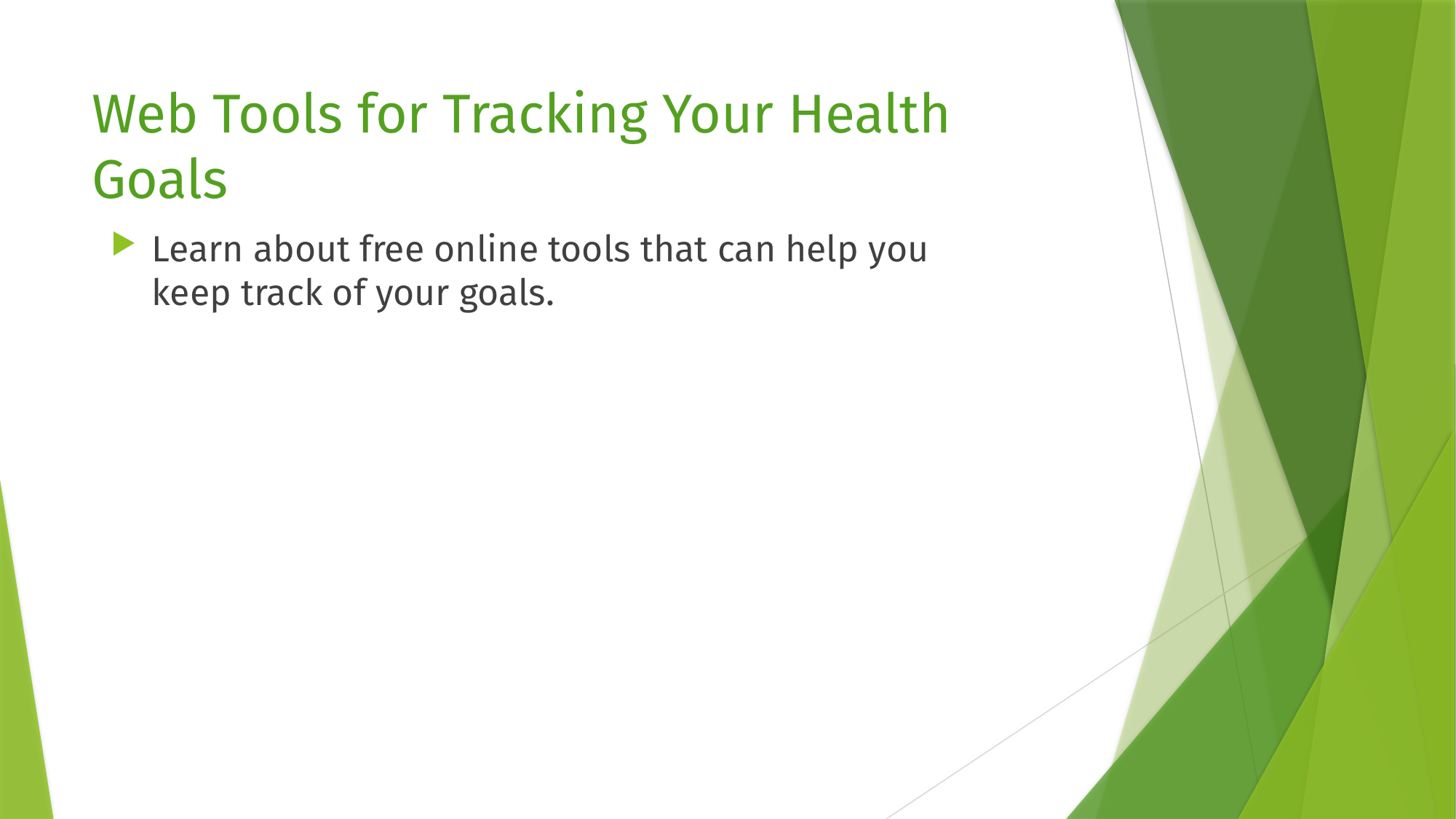

# Web Tools for Tracking Your Health Goals
Learn about free online tools that can help you keep track of your goals.